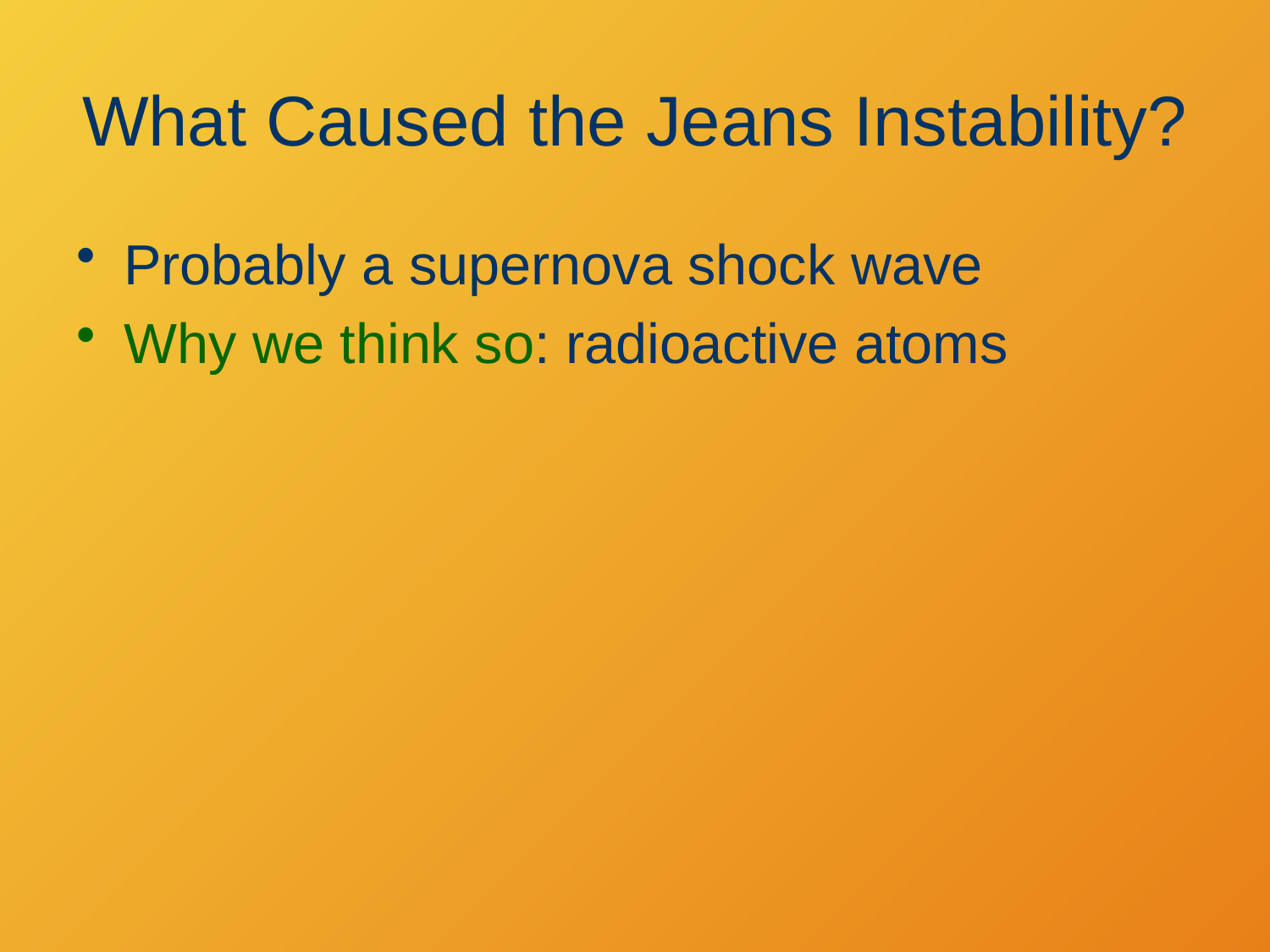

# What Caused the Jeans Instability?
Probably a supernova shock wave
Why we think so: radioactive atoms